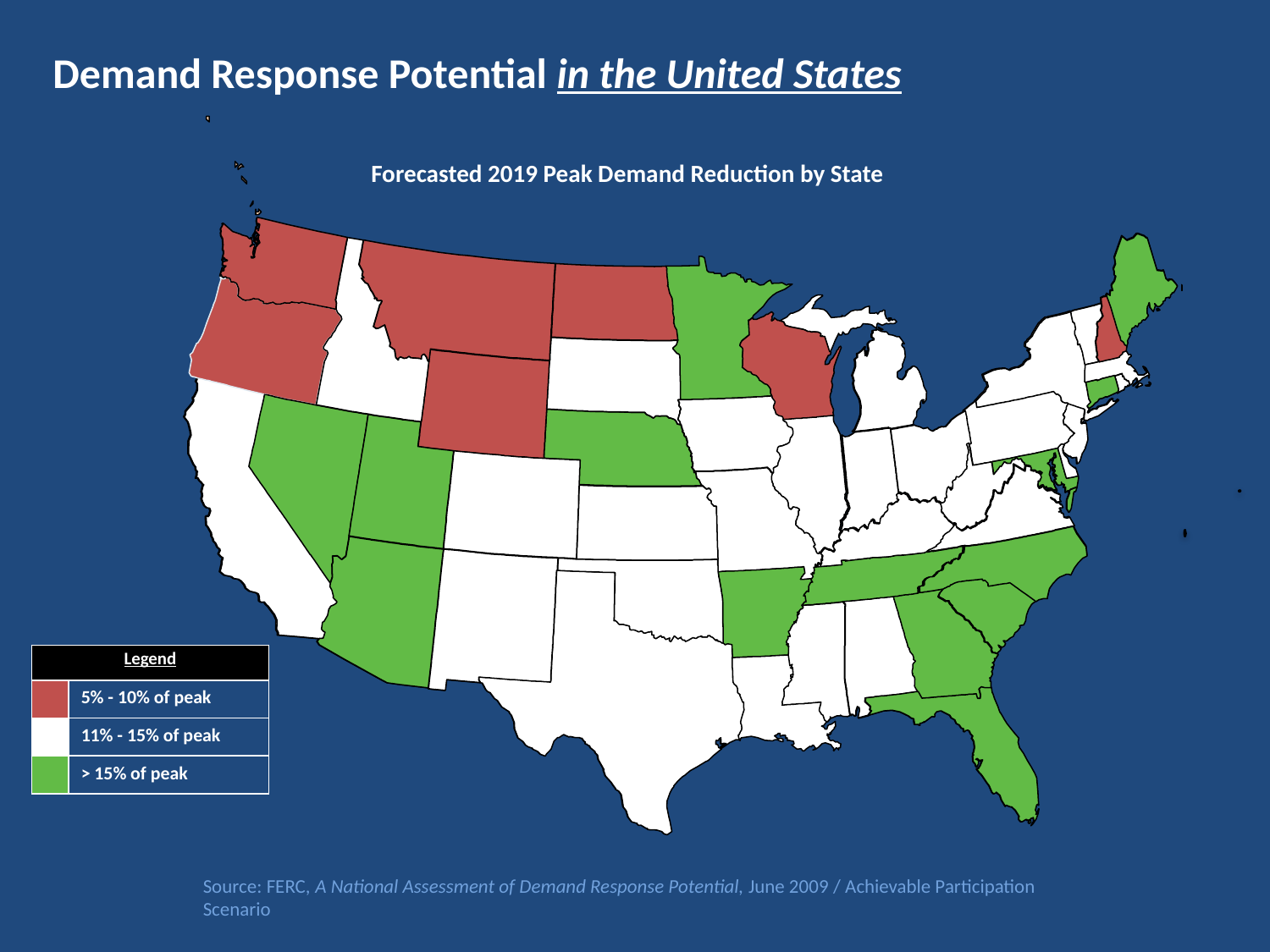

Demand Response Potential in the United States

Forecasted 2019 Peak Demand Reduction by State
#
| Legend |  |
| --- | --- |
|  | 5% - 10% of peak |
|  | 11% - 15% of peak |
|  | > 15% of peak |
Source: FERC, A National Assessment of Demand Response Potential, June 2009 / Achievable Participation Scenario